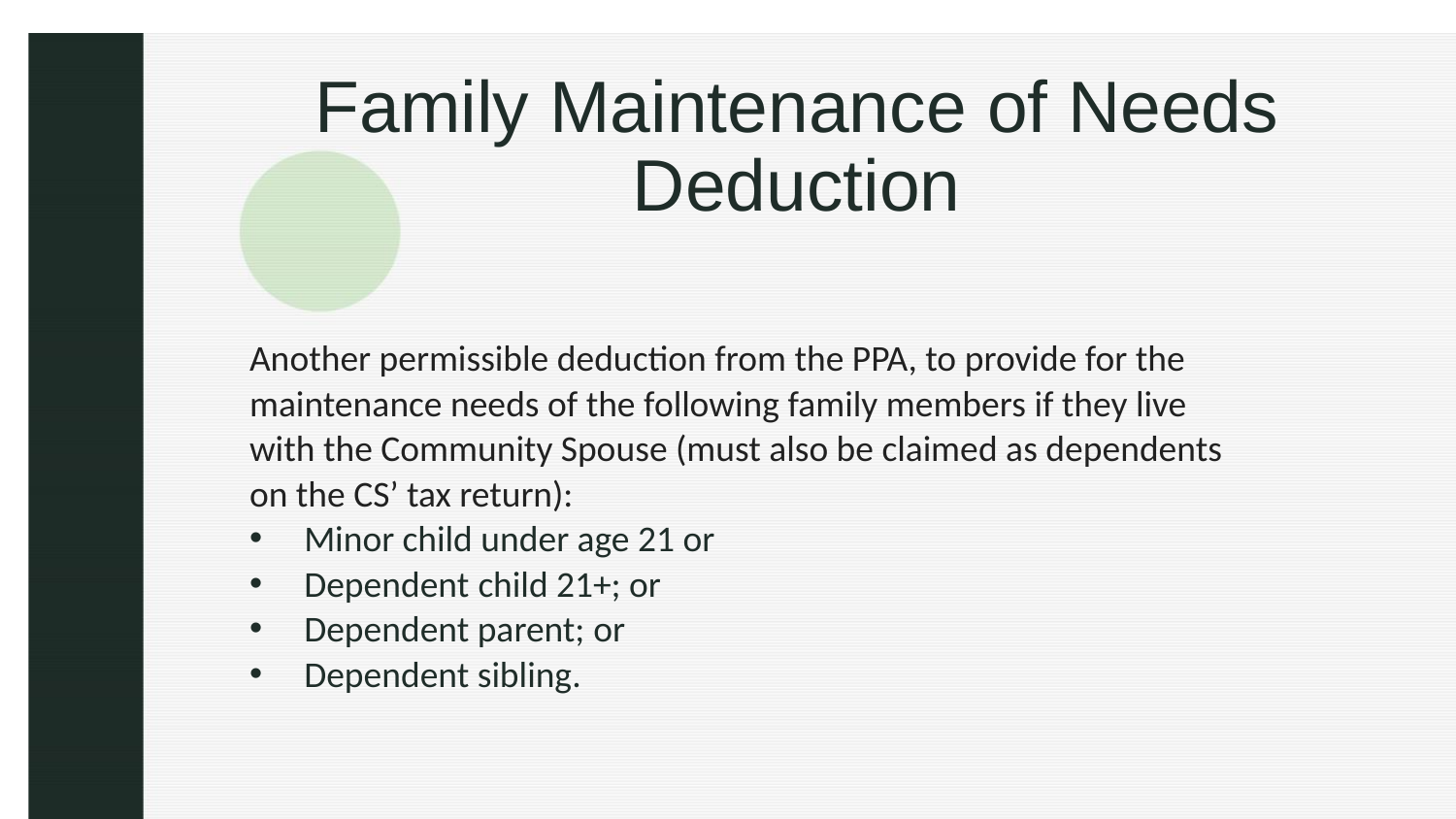

Family Maintenance of Needs
Deduction
Another permissible deduction from the PPA, to provide for the maintenance needs of the following family members if they live with the Community Spouse (must also be claimed as dependents on the CS’ tax return):
Minor child under age 21 or
Dependent child 21+; or
Dependent parent; or
Dependent sibling.